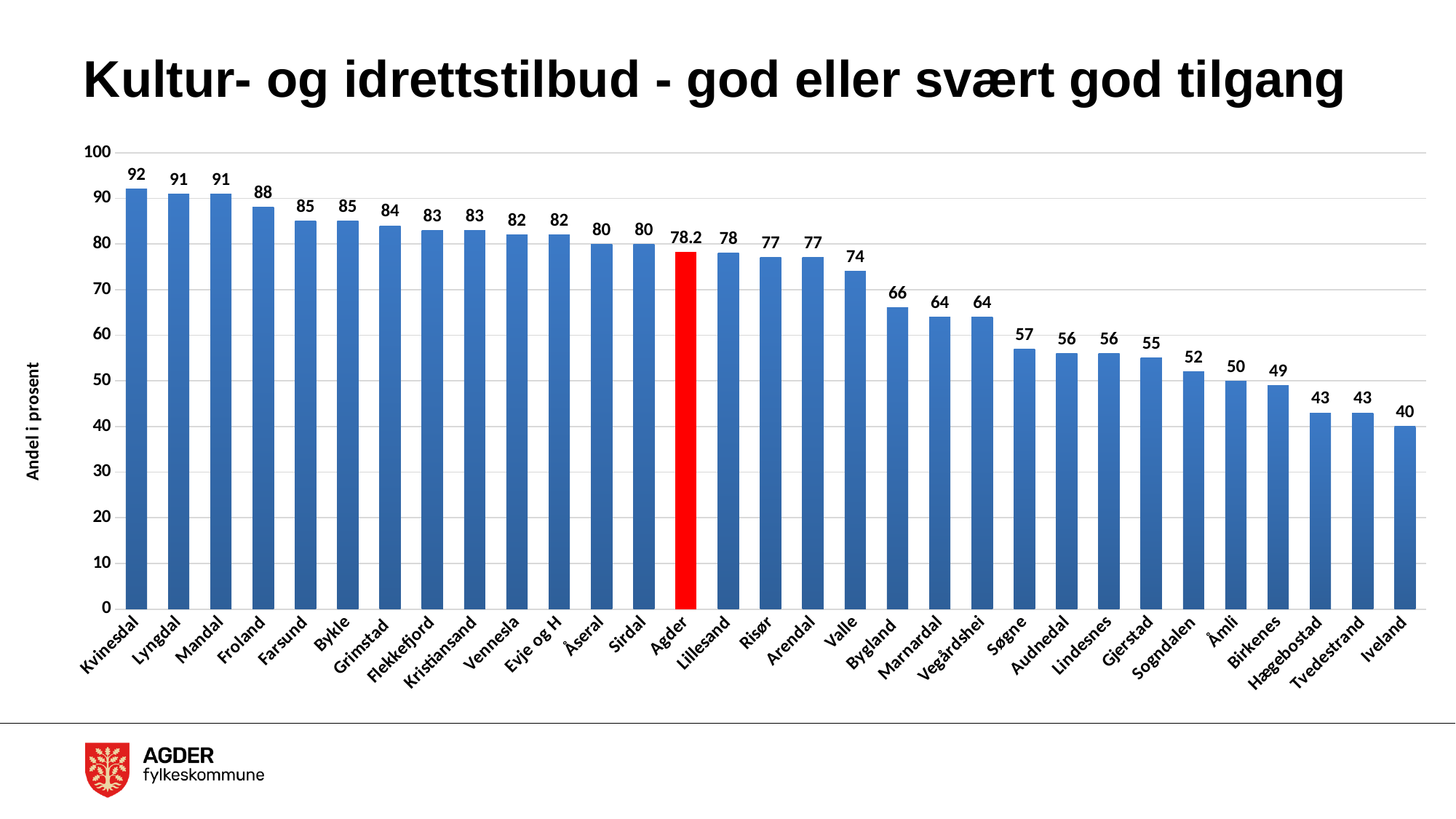

# Kultur- og idrettstilbud - god eller svært god tilgang

### Chart

| Category | Totalt |
|---|---|
| Kvinesdal | 92.0 |
| Lyngdal | 91.0 |
| Mandal | 91.0 |
| Froland | 88.0 |
| Farsund | 85.0 |
| Bykle | 85.0 |
| Grimstad  | 84.0 |
| Flekkefjord | 83.0 |
| Kristiansand | 83.0 |
| Vennesla | 82.0 |
| Evje og H | 82.0 |
| Åseral | 80.0 |
| Sirdal | 80.0 |
| Agder | 78.2 |
| Lillesand | 78.0 |
| Risør | 77.0 |
| Arendal | 77.0 |
| Valle | 74.0 |
| Bygland  | 66.0 |
| Marnardal | 64.0 |
| Vegårdshei | 64.0 |
| Søgne | 57.0 |
| Audnedal | 56.0 |
| Lindesnes | 56.0 |
| Gjerstad | 55.0 |
| Sogndalen | 52.0 |
| Åmli | 50.0 |
| Birkenes | 49.0 |
| Hægebostad | 43.0 |
| Tvedestrand | 43.0 |
| Iveland | 40.0 |